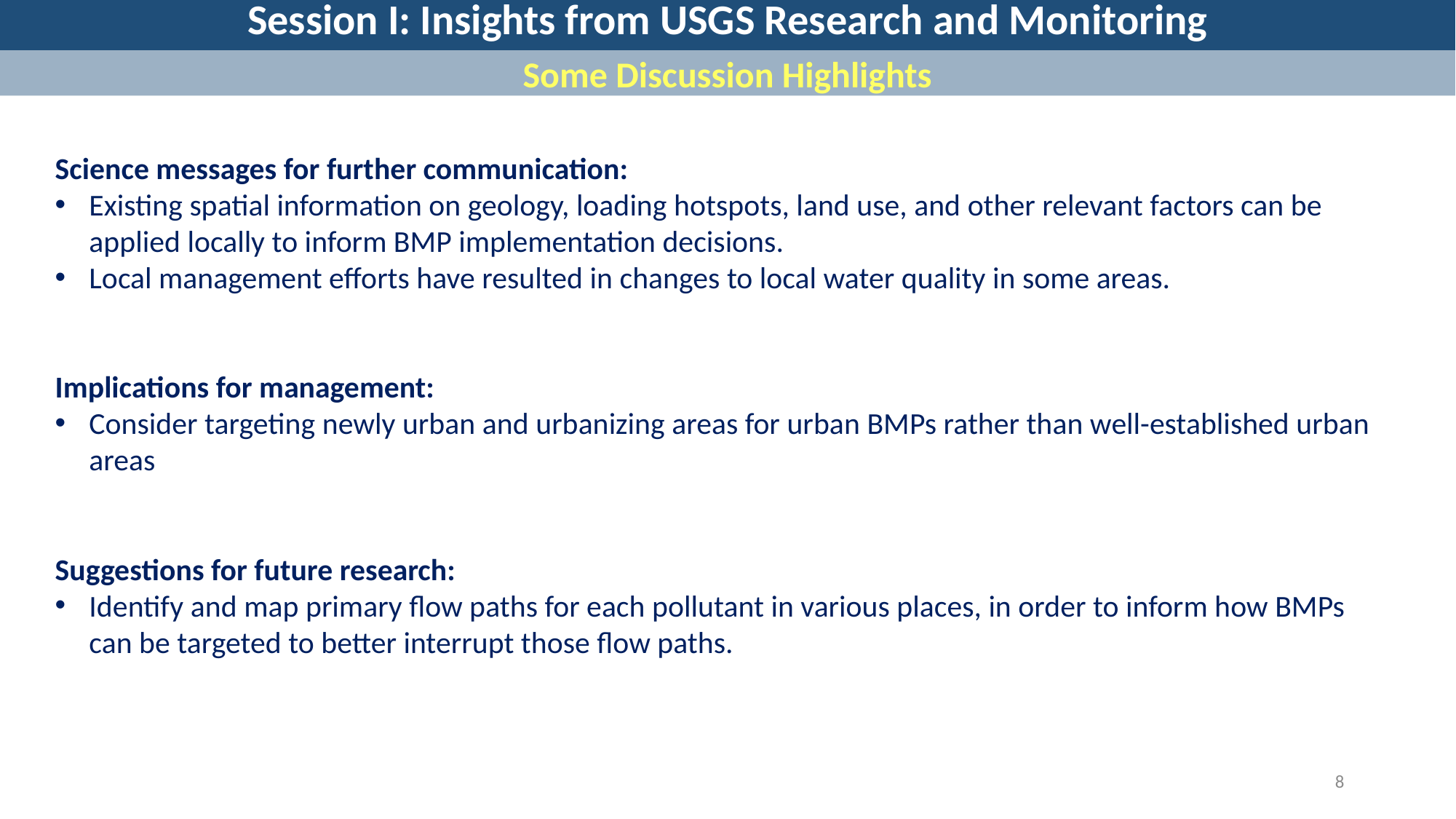

Session I: Insights from USGS Research and Monitoring
Some Discussion Highlights
Science messages for further communication:
Existing spatial information on geology, loading hotspots, land use, and other relevant factors can be applied locally to inform BMP implementation decisions.
Local management efforts have resulted in changes to local water quality in some areas.

Implications for management:
Consider targeting newly urban and urbanizing areas for urban BMPs rather than well-established urban areas

Suggestions for future research:
Identify and map primary flow paths for each pollutant in various places, in order to inform how BMPs can be targeted to better interrupt those flow paths.
8